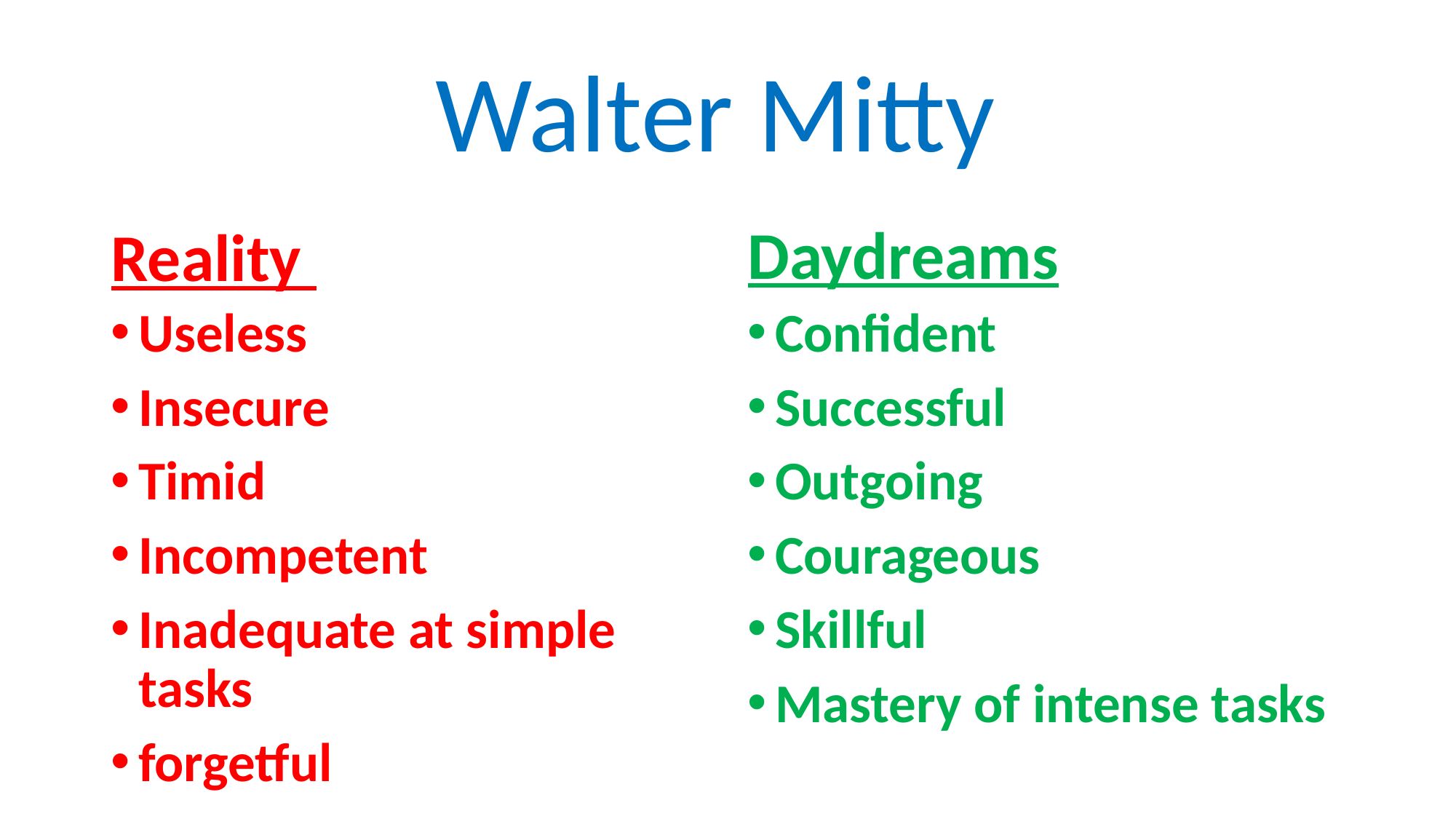

# Walter Mitty
Reality
Daydreams
Useless
Insecure
Timid
Incompetent
Inadequate at simple tasks
forgetful
Confident
Successful
Outgoing
Courageous
Skillful
Mastery of intense tasks